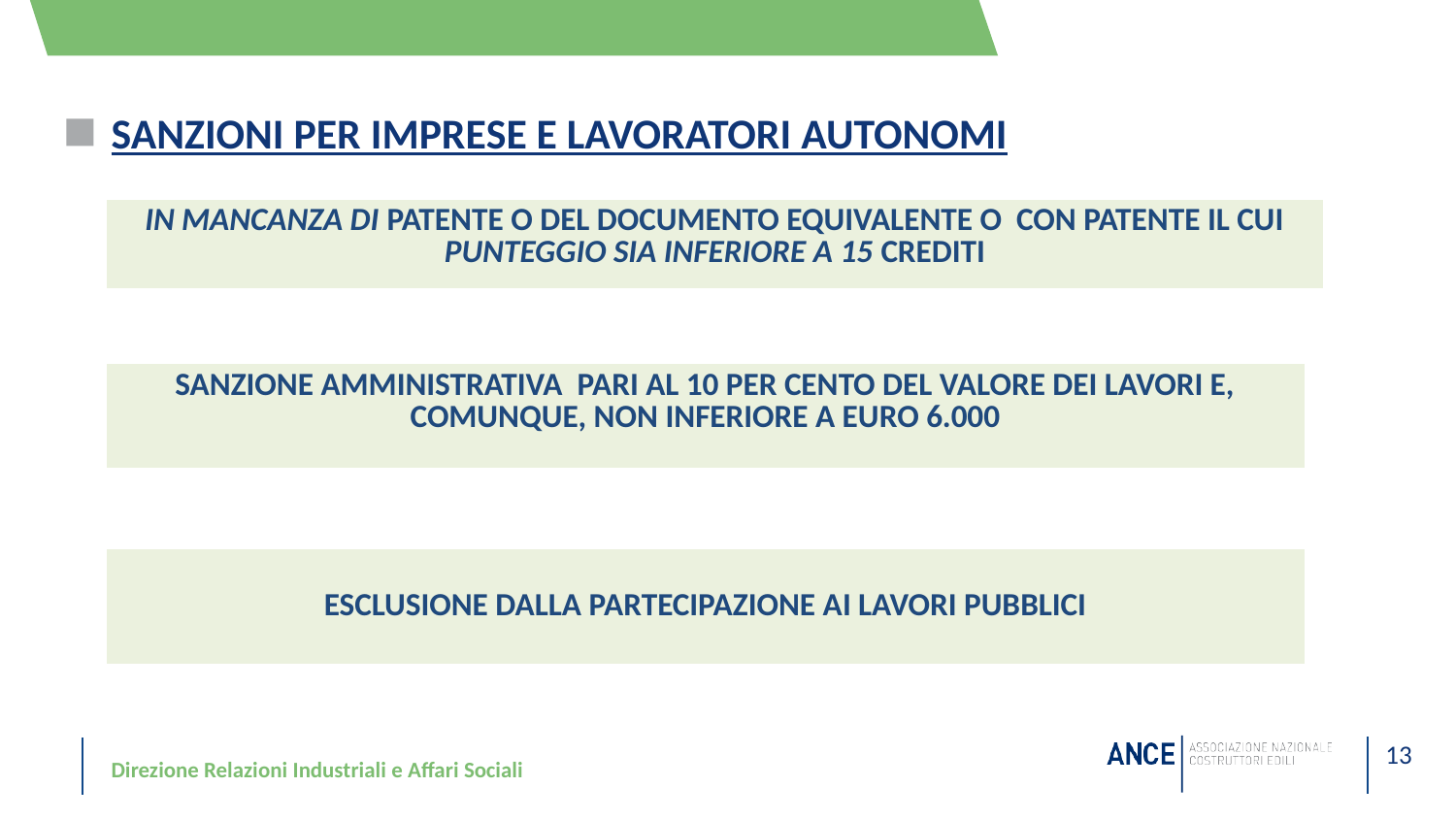

# SANZIONI PER IMPRESE E LAVORATORI AUTONOMI

| IN MANCANZA DI PATENTE O DEL DOCUMENTO EQUIVALENTE O CON PATENTE IL CUI PUNTEGGIO SIA INFERIORE A 15 CREDITI |
| --- |

| SANZIONE AMMINISTRATIVA PARI AL 10 PER CENTO DEL VALORE DEI LAVORI E, COMUNQUE, NON INFERIORE A EURO 6.000 |
| --- |
| ESCLUSIONE DALLA PARTECIPAZIONE AI LAVORI PUBBLICI |
| --- |

Direzione Relazioni Industriali e Affari Sociali
13